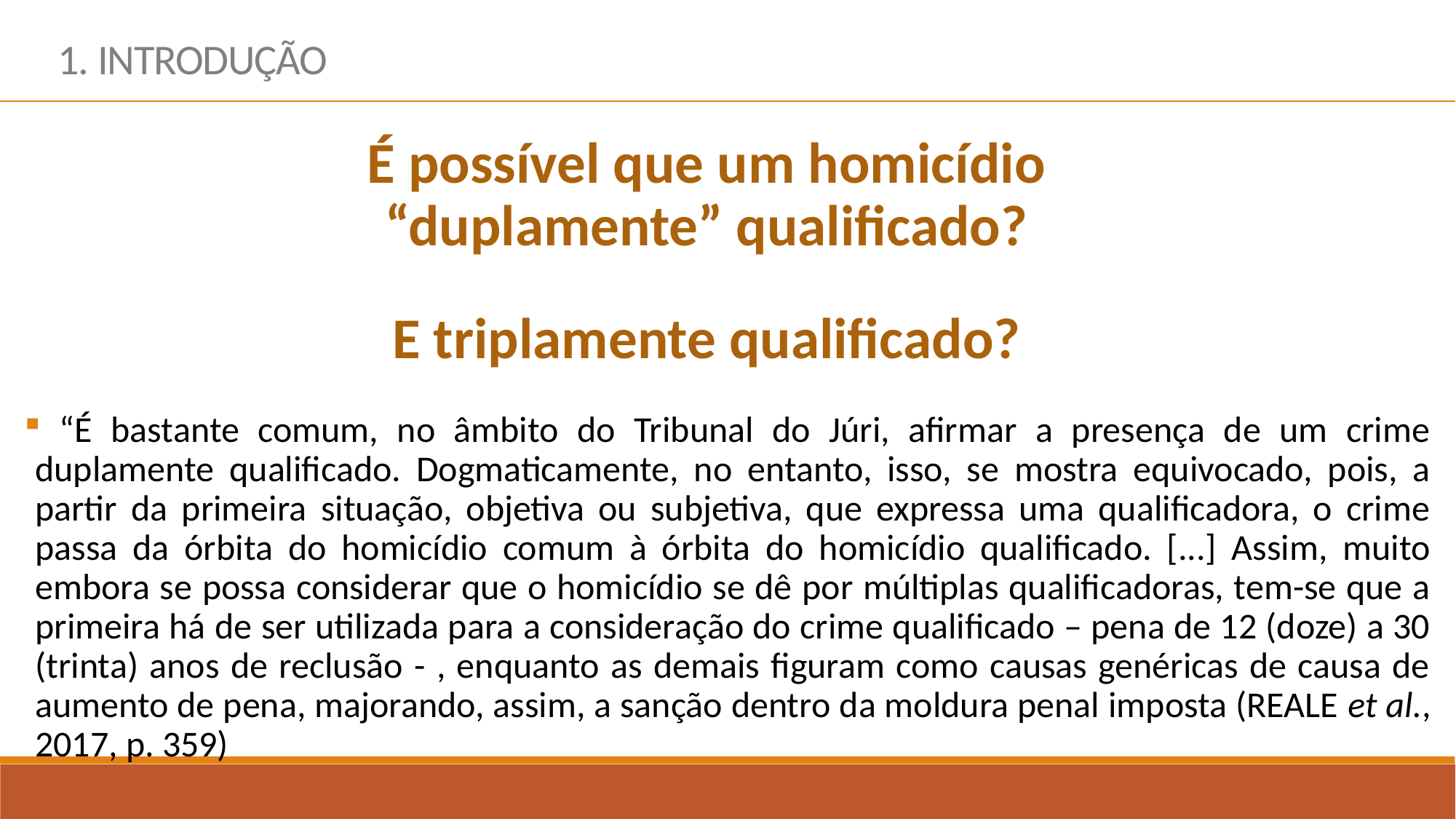

1. INTRODUÇÃO
É possível que um homicídio “duplamente” qualificado?

E triplamente qualificado?

 “É bastante comum, no âmbito do Tribunal do Júri, afirmar a presença de um crime duplamente qualificado. Dogmaticamente, no entanto, isso, se mostra equivocado, pois, a partir da primeira situação, objetiva ou subjetiva, que expressa uma qualificadora, o crime passa da órbita do homicídio comum à órbita do homicídio qualificado. [...] Assim, muito embora se possa considerar que o homicídio se dê por múltiplas qualificadoras, tem-se que a primeira há de ser utilizada para a consideração do crime qualificado – pena de 12 (doze) a 30 (trinta) anos de reclusão - , enquanto as demais figuram como causas genéricas de causa de aumento de pena, majorando, assim, a sanção dentro da moldura penal imposta (REALE et al., 2017, p. 359)